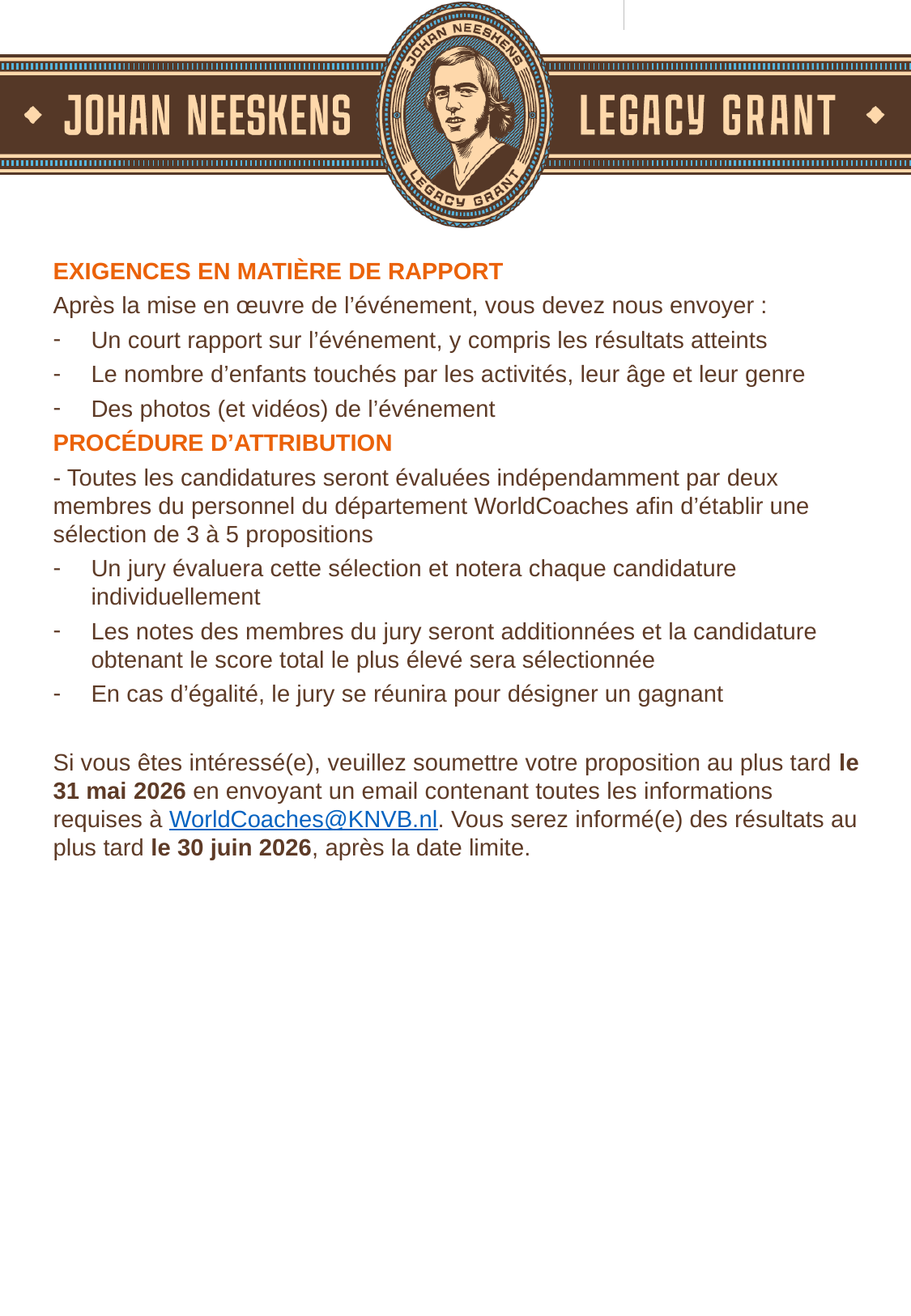

EXIGENCES EN MATIÈRE DE RAPPORT
Après la mise en œuvre de l’événement, vous devez nous envoyer :
Un court rapport sur l’événement, y compris les résultats atteints
Le nombre d’enfants touchés par les activités, leur âge et leur genre
Des photos (et vidéos) de l’événement
PROCÉDURE D’ATTRIBUTION
- Toutes les candidatures seront évaluées indépendamment par deux membres du personnel du département WorldCoaches afin d’établir une sélection de 3 à 5 propositions
Un jury évaluera cette sélection et notera chaque candidature individuellement
Les notes des membres du jury seront additionnées et la candidature obtenant le score total le plus élevé sera sélectionnée
En cas d’égalité, le jury se réunira pour désigner un gagnant

Si vous êtes intéressé(e), veuillez soumettre votre proposition au plus tard le 31 mai 2026 en envoyant un email contenant toutes les informations requises à WorldCoaches@KNVB.nl. Vous serez informé(e) des résultats au plus tard le 30 juin 2026, après la date limite.